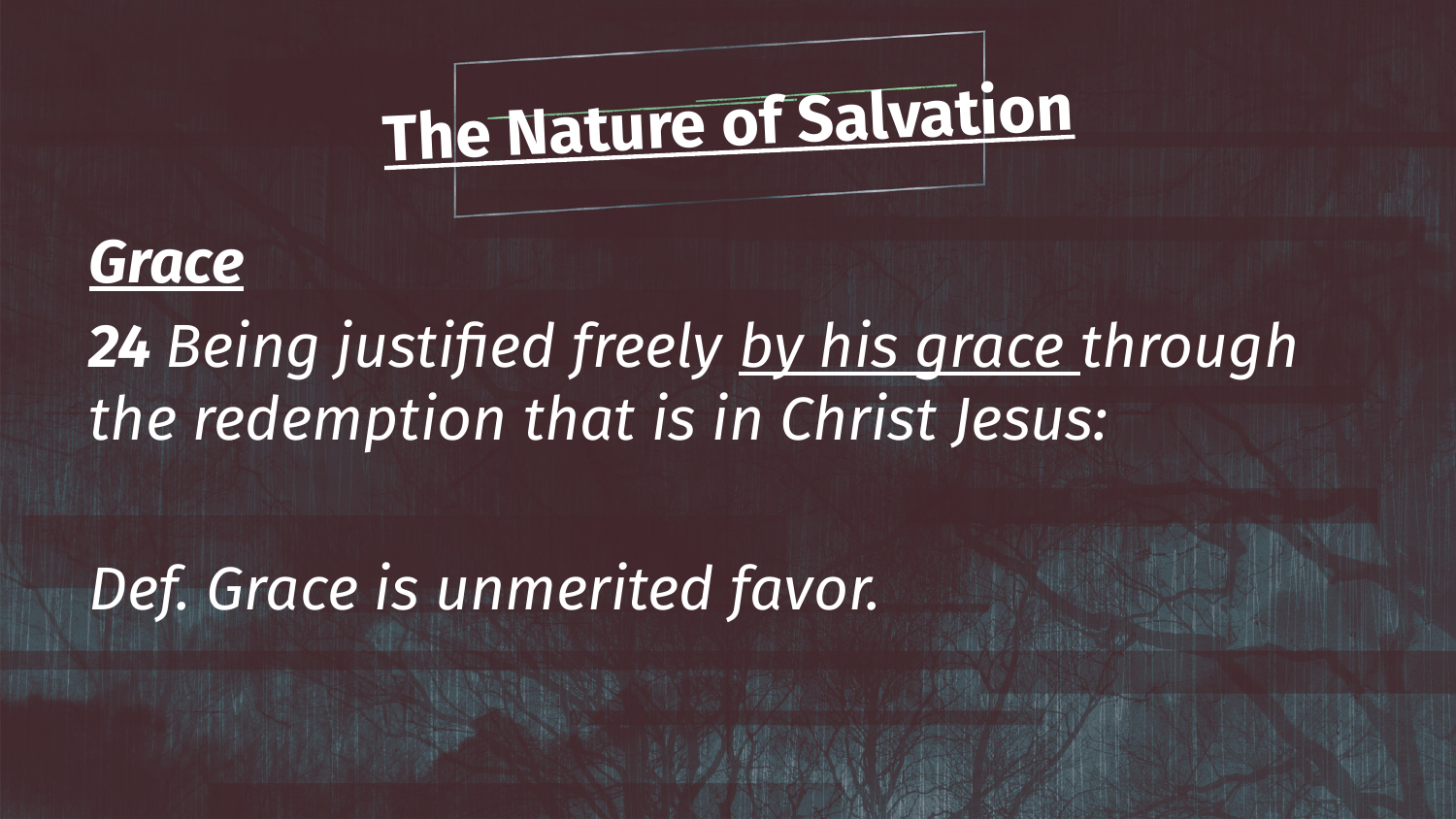

The Nature of Salvation

Grace
24 Being justified freely by his grace through the redemption that is in Christ Jesus:

Def. Grace is unmerited favor.